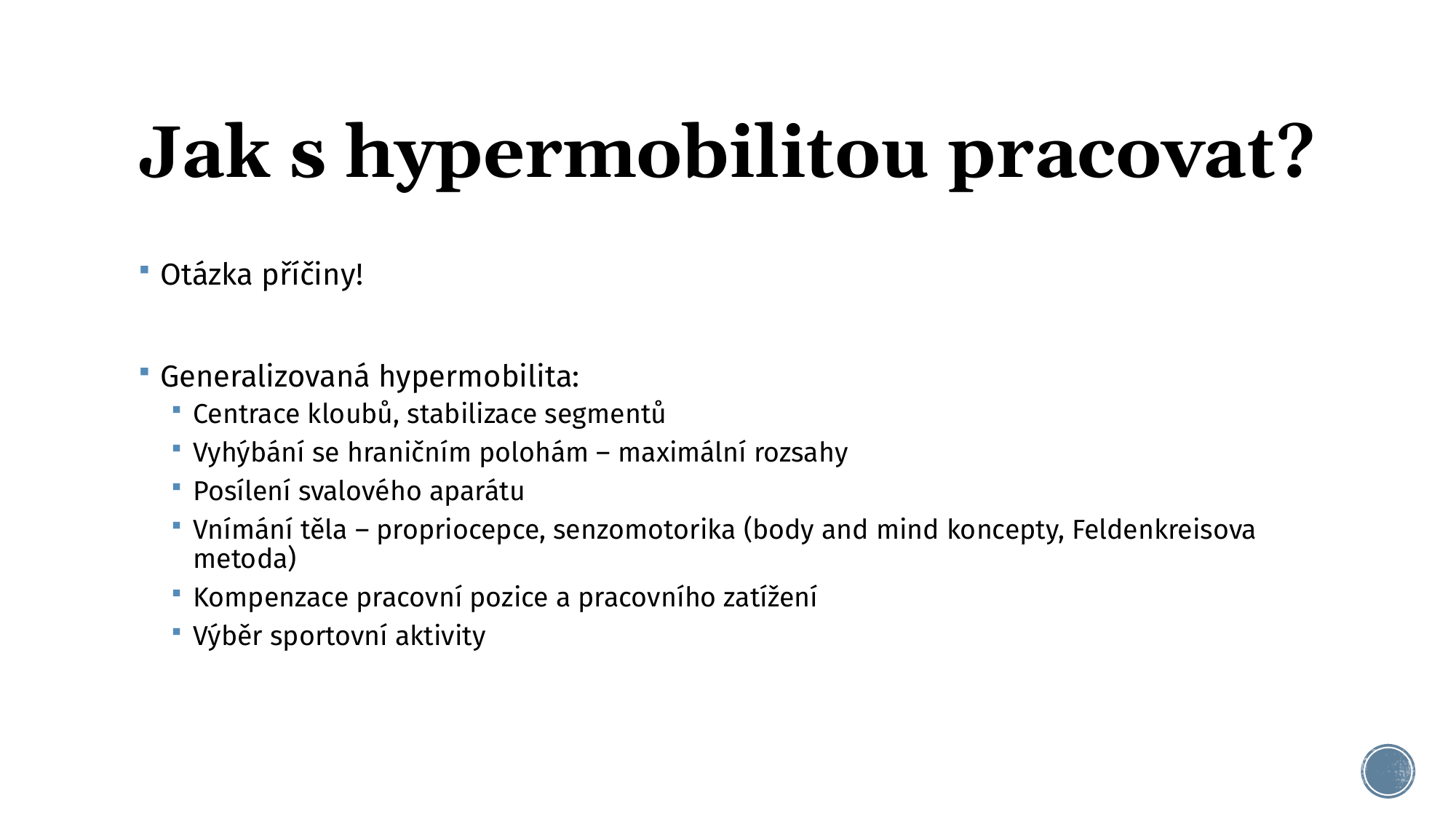

# Jak s hypermobilitou pracovat?
Otázka příčiny!

Generalizovaná hypermobilita:
Centrace kloubů, stabilizace segmentů
Vyhýbání se hraničním polohám – maximální rozsahy
Posílení svalového aparátu
Vnímání těla – propriocepce, senzomotorika (body and mind koncepty, Feldenkreisova metoda)
Kompenzace pracovní pozice a pracovního zatížení
Výběr sportovní aktivity